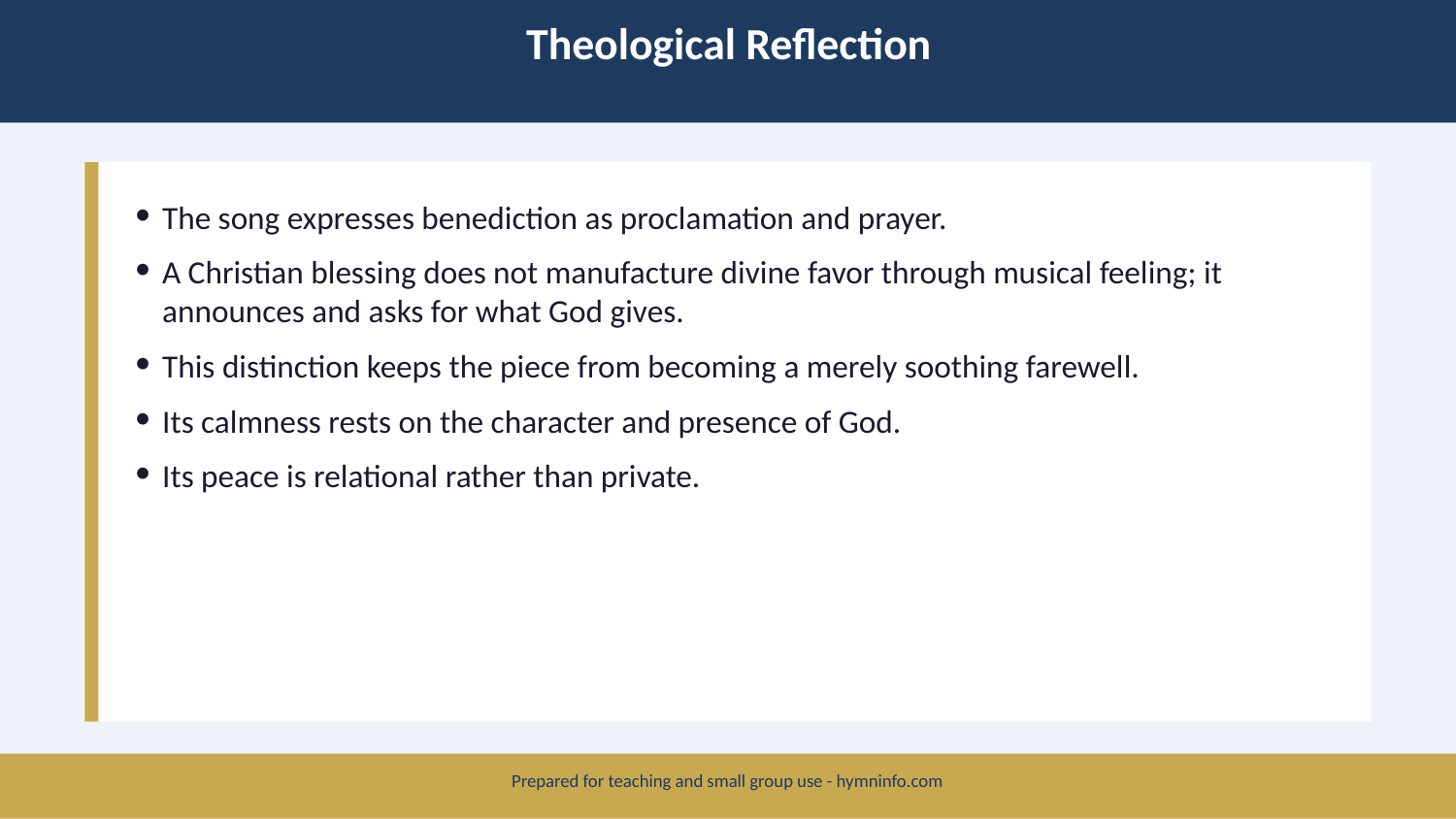

Theological Reflection

The song expresses benediction as proclamation and prayer.
A Christian blessing does not manufacture divine favor through musical feeling; it announces and asks for what God gives.
This distinction keeps the piece from becoming a merely soothing farewell.
Its calmness rests on the character and presence of God.
Its peace is relational rather than private.

Prepared for teaching and small group use - hymninfo.com